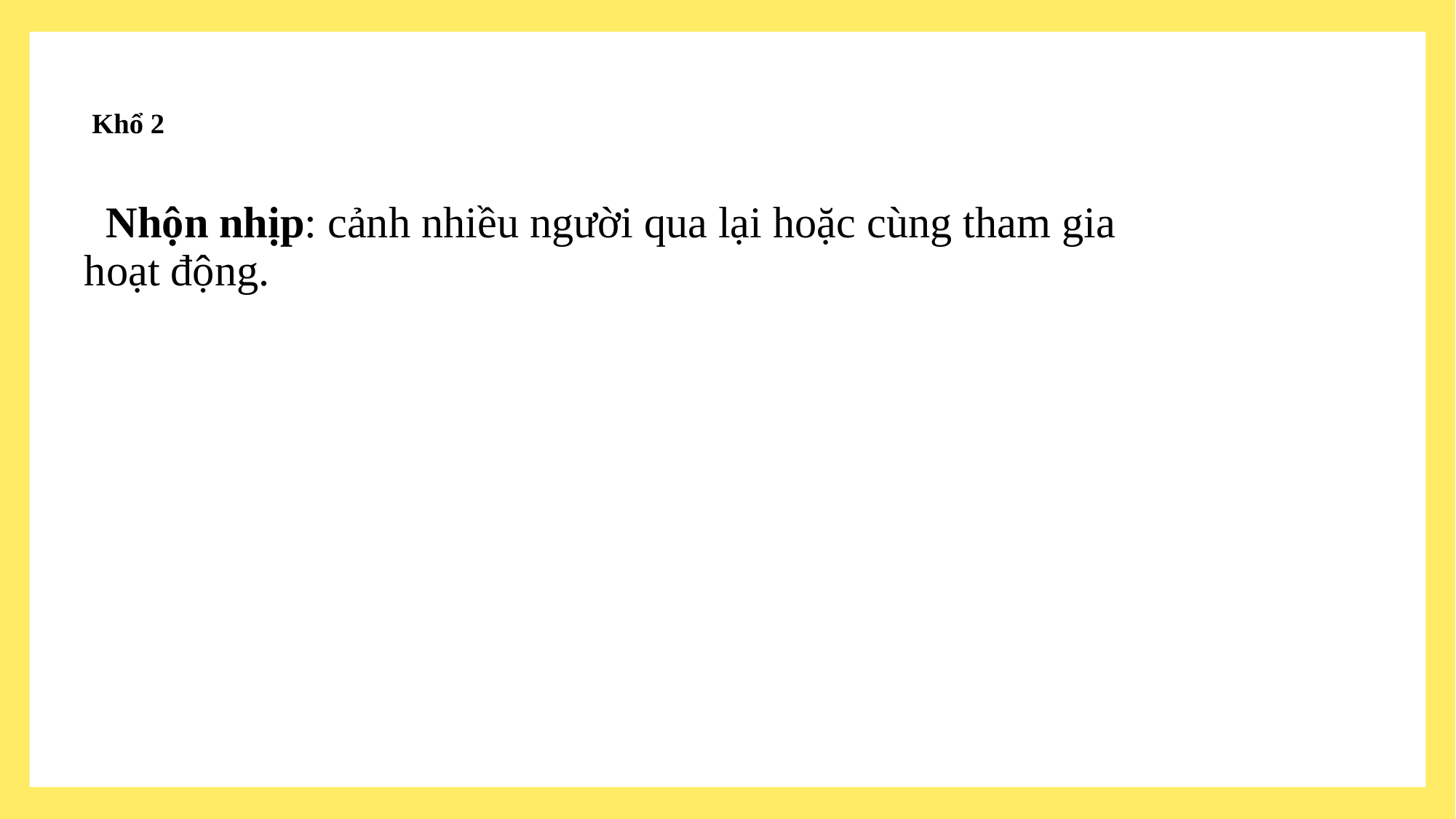

Khổ 2

  Nhộn nhịp: cảnh nhiều người qua lại hoặc cùng tham gia
hoạt động.